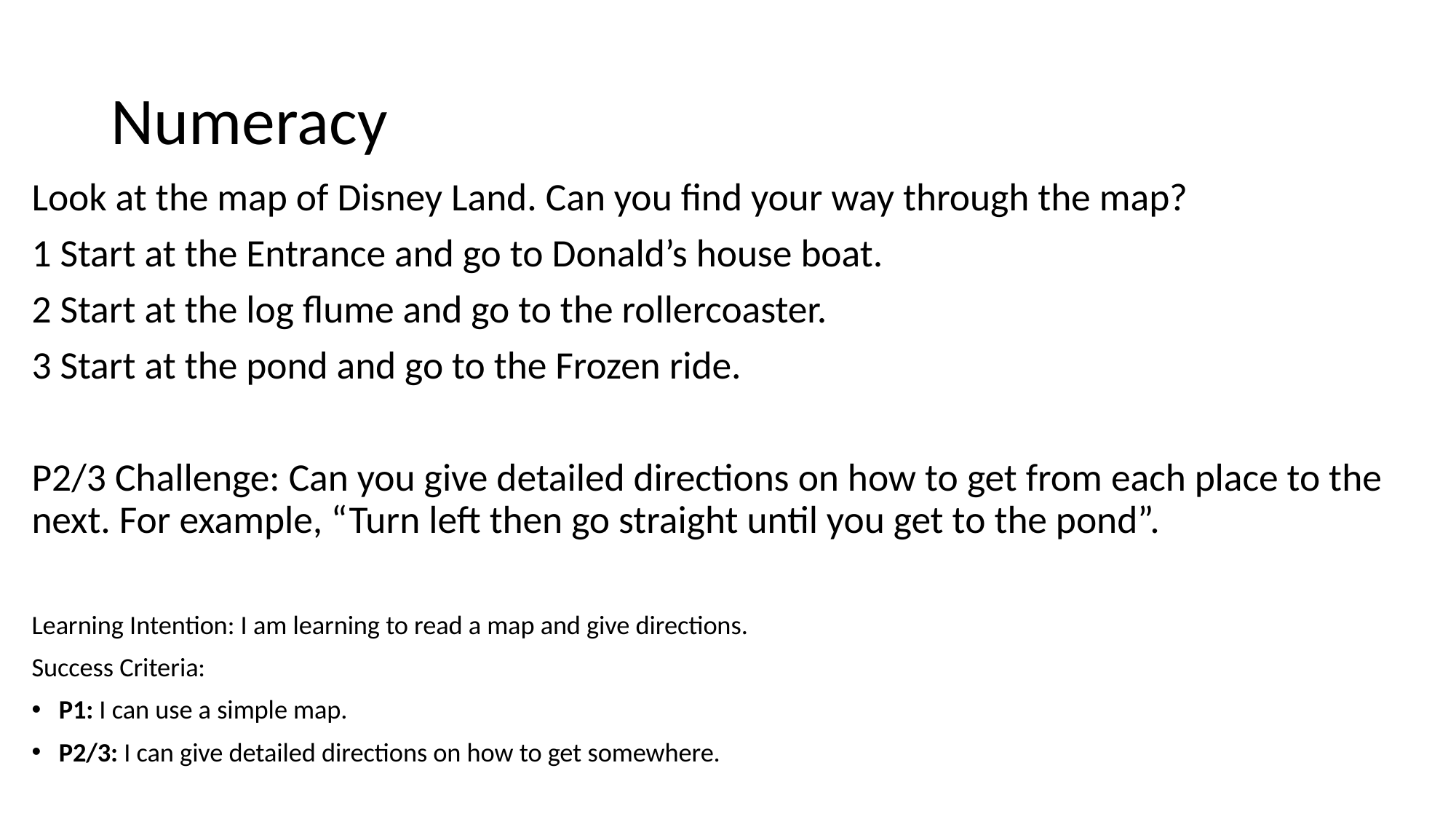

# Numeracy
Look at the map of Disney Land. Can you find your way through the map?
1 Start at the Entrance and go to Donald’s house boat.
2 Start at the log flume and go to the rollercoaster.
3 Start at the pond and go to the Frozen ride.

P2/3 Challenge: Can you give detailed directions on how to get from each place to the next. For example, “Turn left then go straight until you get to the pond”.

Learning Intention: I am learning to read a map and give directions.
Success Criteria:
P1: I can use a simple map.
P2/3: I can give detailed directions on how to get somewhere.